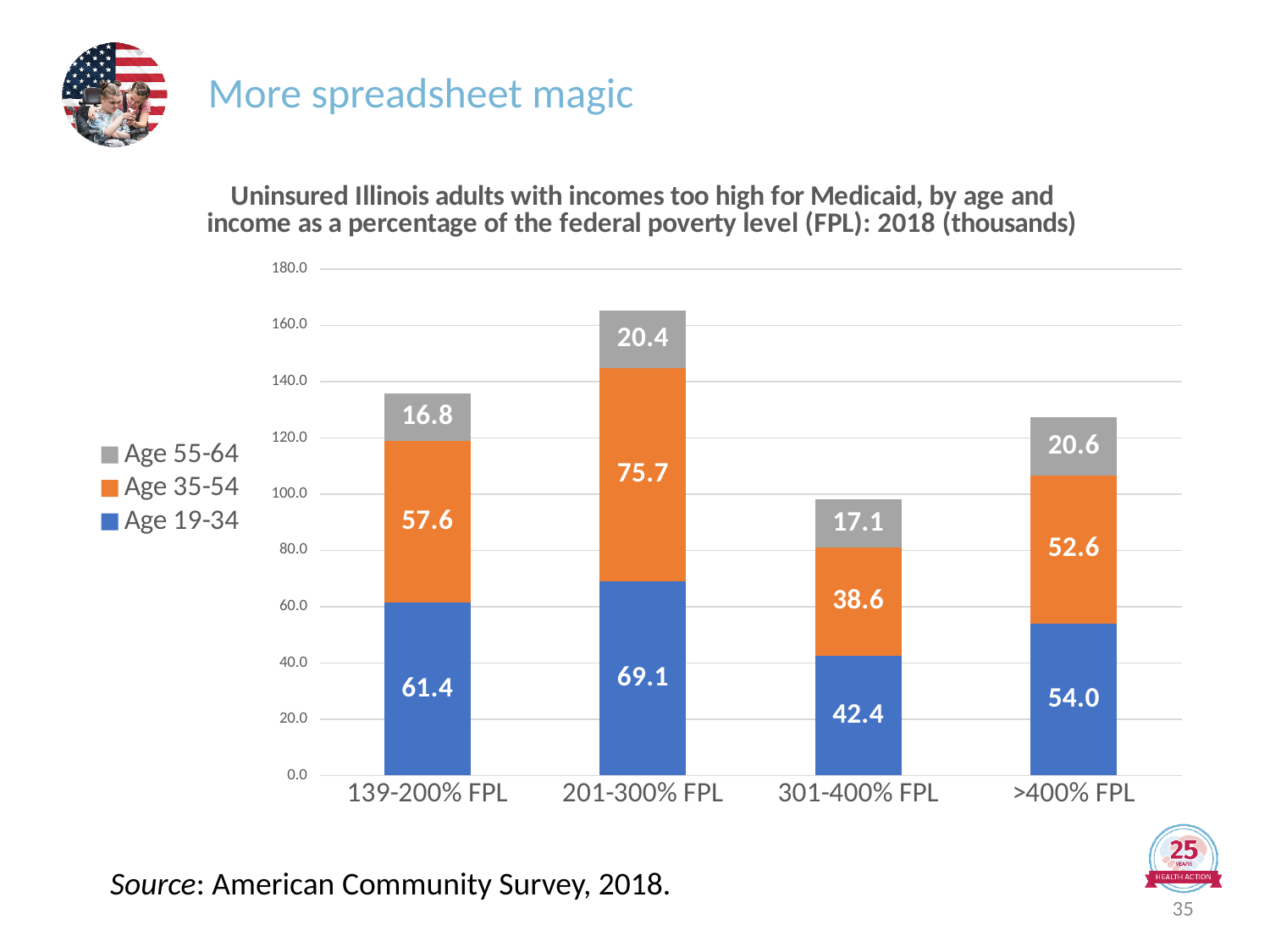

# More spreadsheet magic

### Chart: Uninsured Illinois adults with incomes too high for Medicaid, by age and income as a percentage of the federal poverty level (FPL): 2018 (thousands)

| Category | Age 19-34 | Age 35-54 | Age 55-64 |
|---|---|---|---|
| 139-200% FPL | 61.36 | 57.583 | 16.836 |
| 201-300% FPL | 69.063 | 75.695 | 20.425 |
| 301-400% FPL | 42.419 | 38.627 | 17.148 |
| >400% FPL | 54.041 | 52.62 | 20.629 |
Source: American Community Survey, 2018.
35